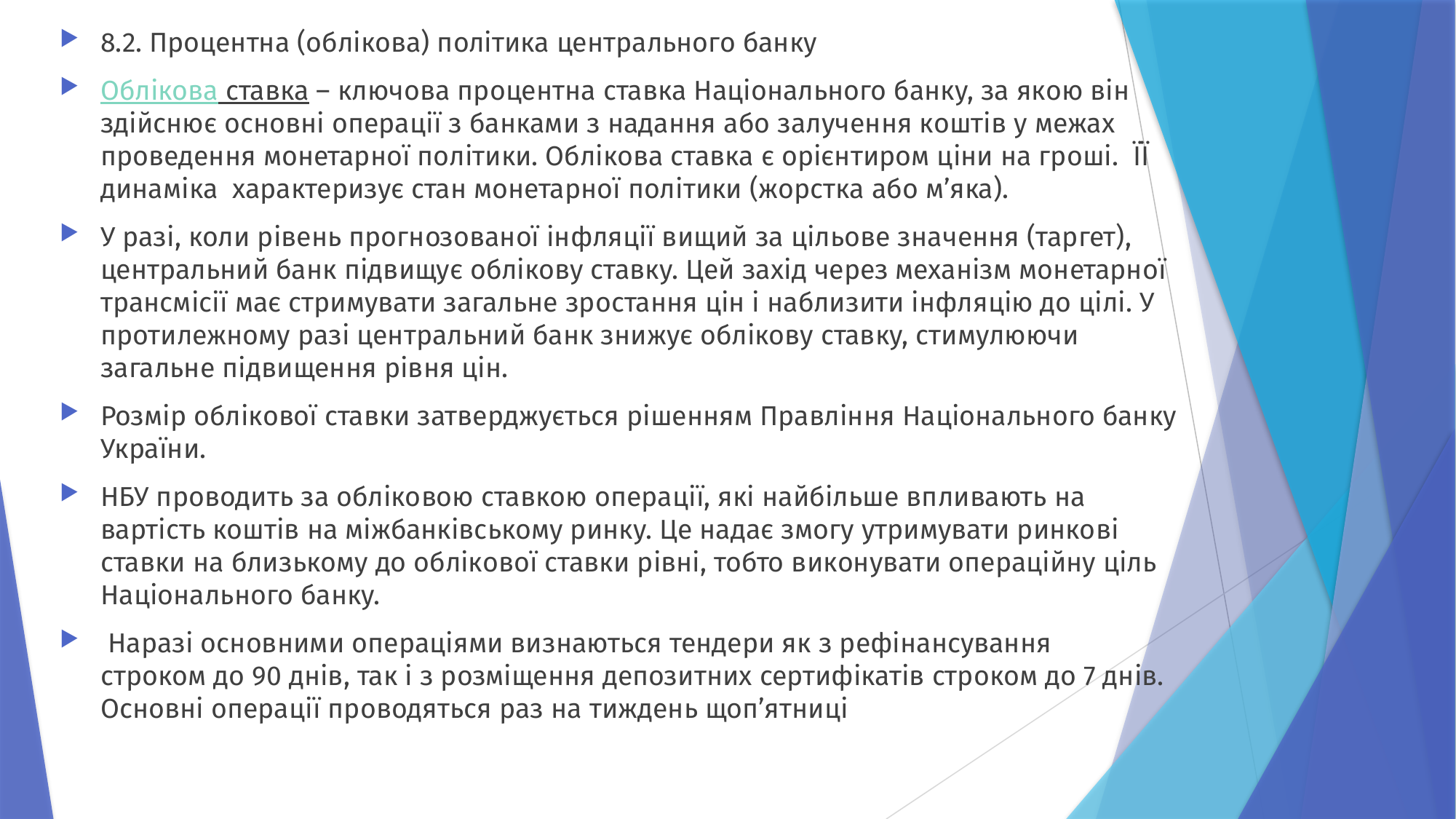

8.2. Процентна (облікова) політика центрального банку
Облікова ставка – ключова процентна ставка Національного банку, за якою він здійснює основні операції з банками з надання або залучення коштів у межах проведення монетарної політики. Облікова ставка є орієнтиром ціни на гроші.  ЇЇ динаміка  характеризує стан монетарної політики (жорстка або м’яка).
У разі, коли рівень прогнозованої інфляції вищий за цільове значення (таргет), центральний банк підвищує облікову ставку. Цей захід через механізм монетарної трансмісії має стримувати загальне зростання цін і наблизити інфляцію до цілі. У протилежному разі центральний банк знижує облікову ставку, стимулюючи загальне підвищення рівня цін.
Розмір облікової ставки затверджується рішенням Правління Національного банку України.
НБУ проводить за обліковою ставкою операції, які найбільше впливають на вартість коштів на міжбанківському ринку. Це надає змогу утримувати ринкові ставки на близькому до облікової ставки рівні, тобто виконувати операційну ціль Національного банку.
 Наразі основними операціями визнаються тендери як з рефінансування строком до 90 днів, так і з розміщення депозитних сертифікатів строком до 7 днів. Основні операції проводяться раз на тиждень щоп’ятниці